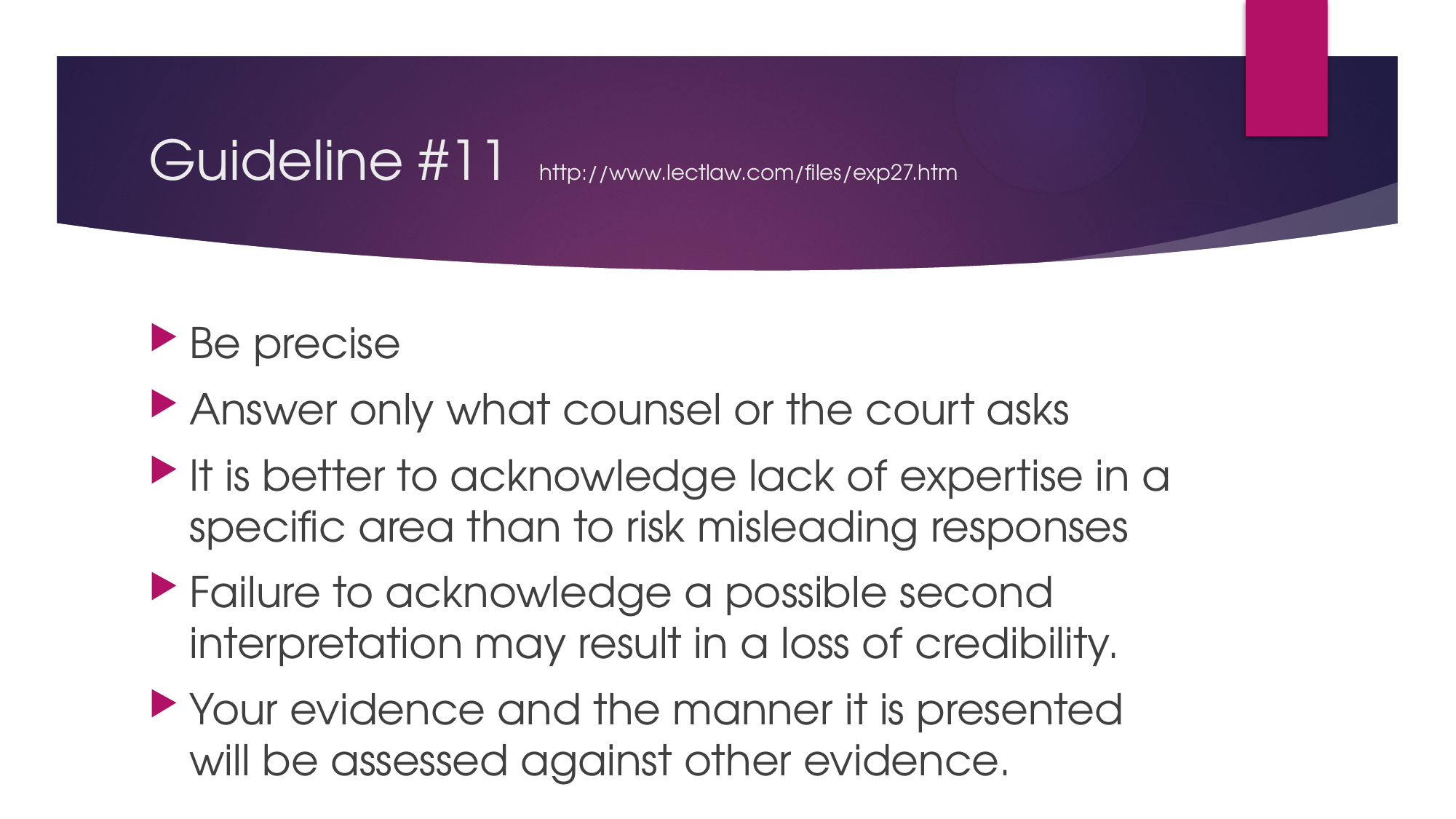

# Guideline #11  http://www.lectlaw.com/files/exp27.htm
Be precise
Answer only what counsel or the court asks
It is better to acknowledge lack of expertise in a specific area than to risk misleading responses
Failure to acknowledge a possible second interpretation may result in a loss of credibility.
Your evidence and the manner it is presented will be assessed against other evidence.